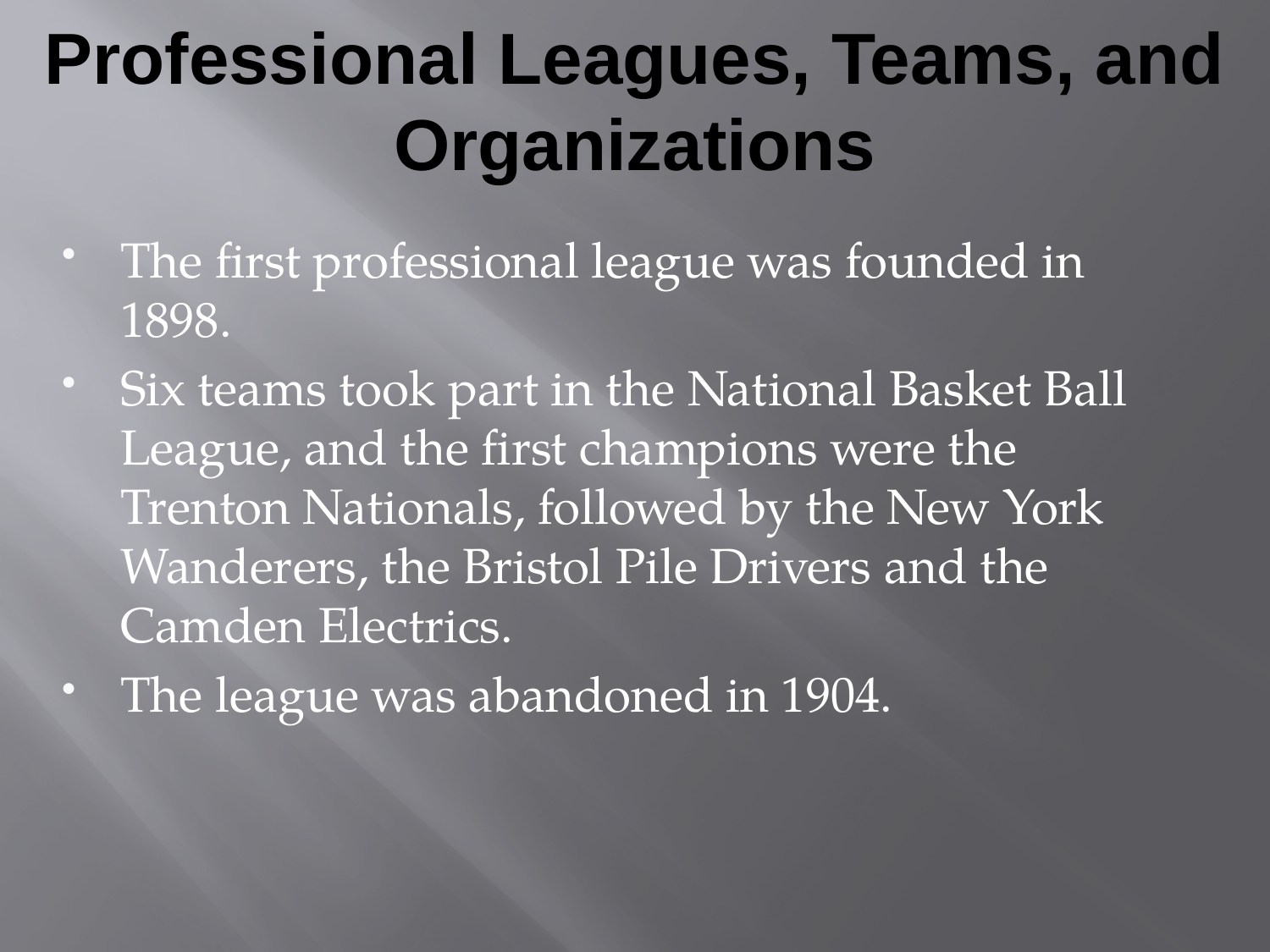

# Professional Leagues, Teams, and Organizations
The first professional league was founded in 1898.
Six teams took part in the National Basket Ball League, and the first champions were the Trenton Nationals, followed by the New York Wanderers, the Bristol Pile Drivers and the Camden Electrics.
The league was abandoned in 1904.